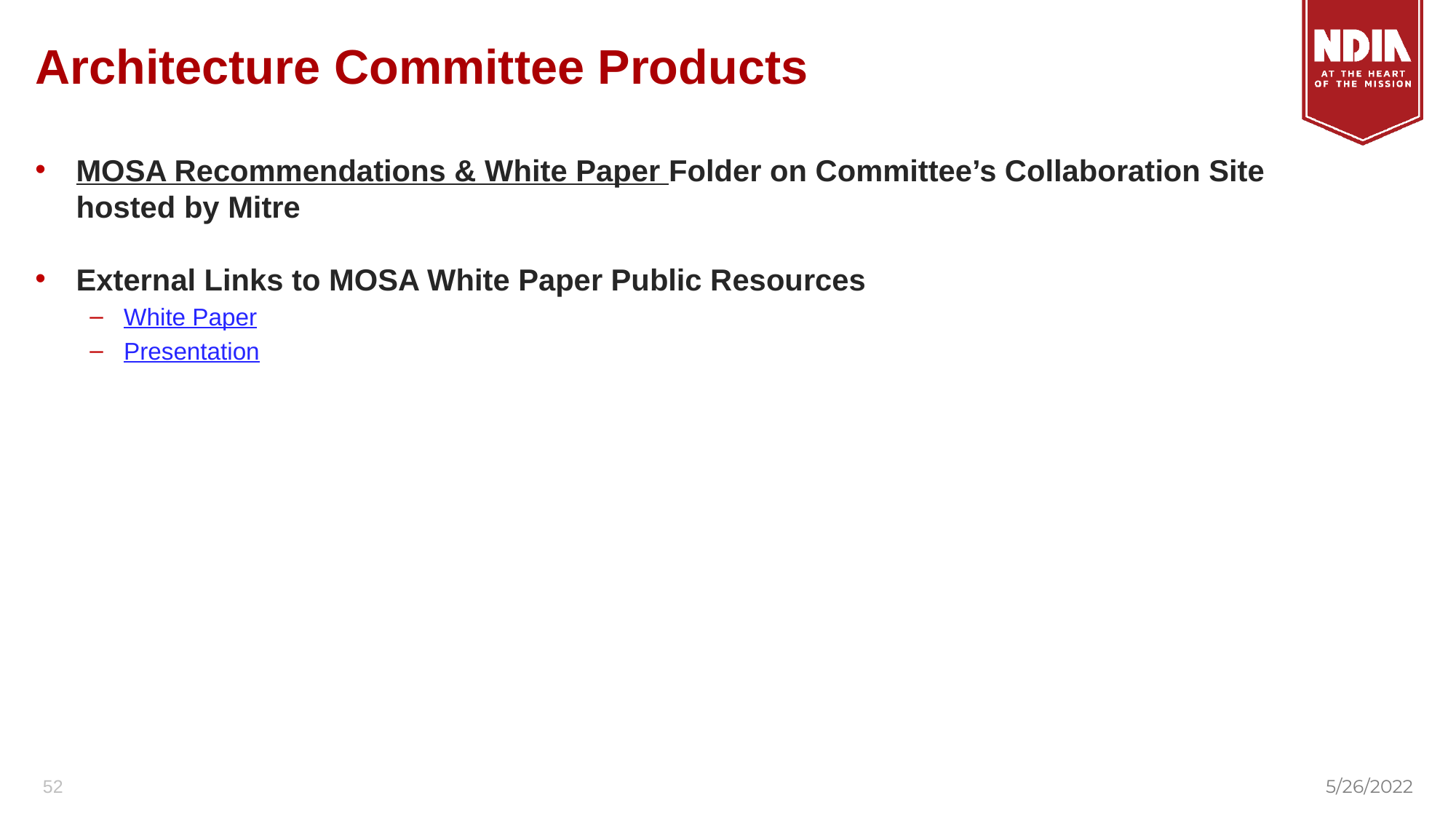

# Architecture Committee Products
MOSA Recommendations & White Paper Folder on Committee’s Collaboration Site hosted by Mitre

External Links to MOSA White Paper Public Resources
White Paper
Presentation
52
5/26/2022